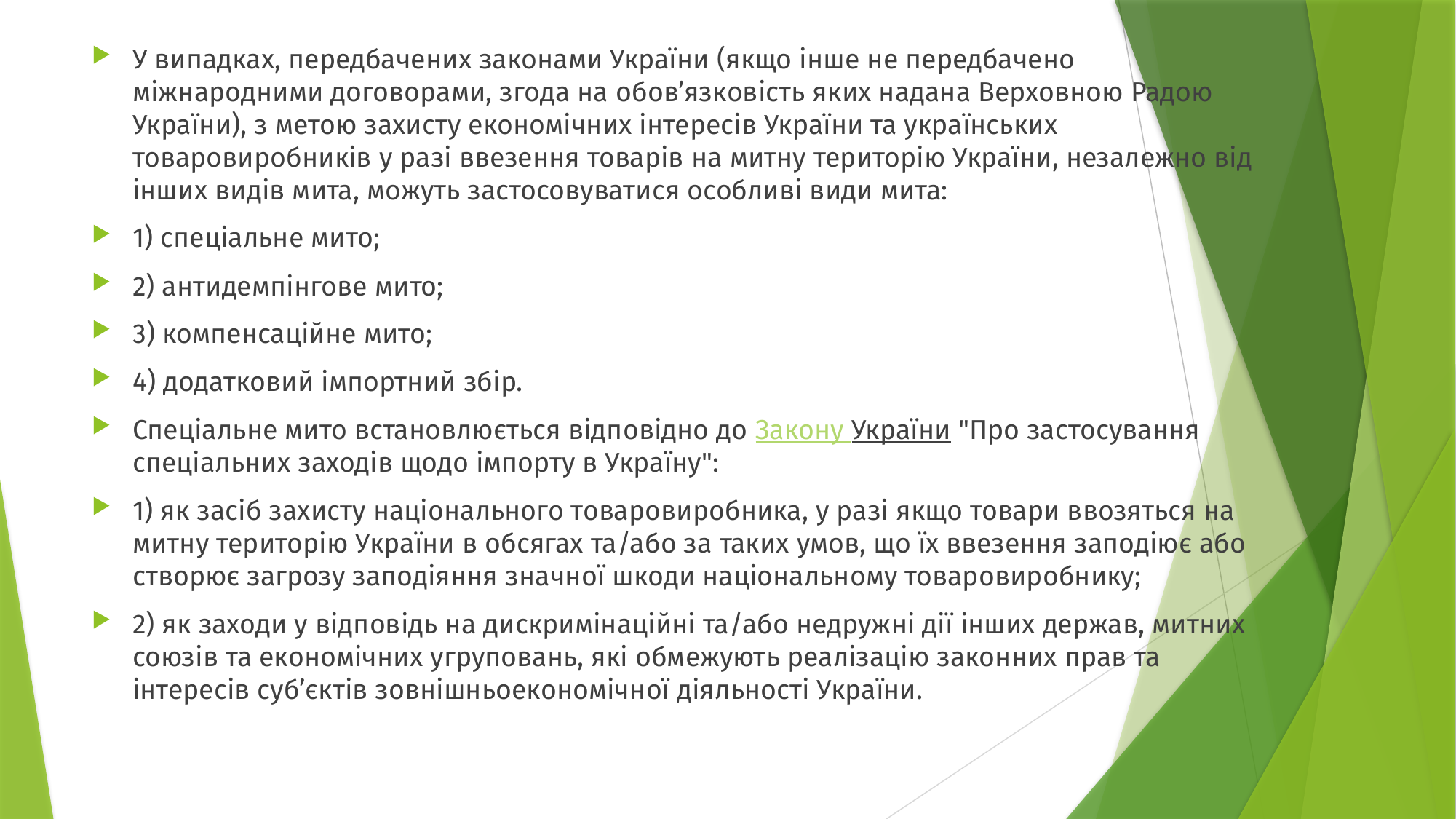

У випадках, передбачених законами України (якщо інше не передбачено міжнародними договорами, згода на обов’язковість яких надана Верховною Радою України), з метою захисту економічних інтересів України та українських товаровиробників у разі ввезення товарів на митну територію України, незалежно від інших видів мита, можуть застосовуватися особливі види мита:
1) спеціальне мито;
2) антидемпінгове мито;
3) компенсаційне мито;
4) додатковий імпортний збір.
Спеціальне мито встановлюється відповідно до Закону України "Про застосування спеціальних заходів щодо імпорту в Україну":
1) як засіб захисту національного товаровиробника, у разі якщо товари ввозяться на митну територію України в обсягах та/або за таких умов, що їх ввезення заподіює або створює загрозу заподіяння значної шкоди національному товаровиробнику;
2) як заходи у відповідь на дискримінаційні та/або недружні дії інших держав, митних союзів та економічних угруповань, які обмежують реалізацію законних прав та інтересів суб’єктів зовнішньоекономічної діяльності України.